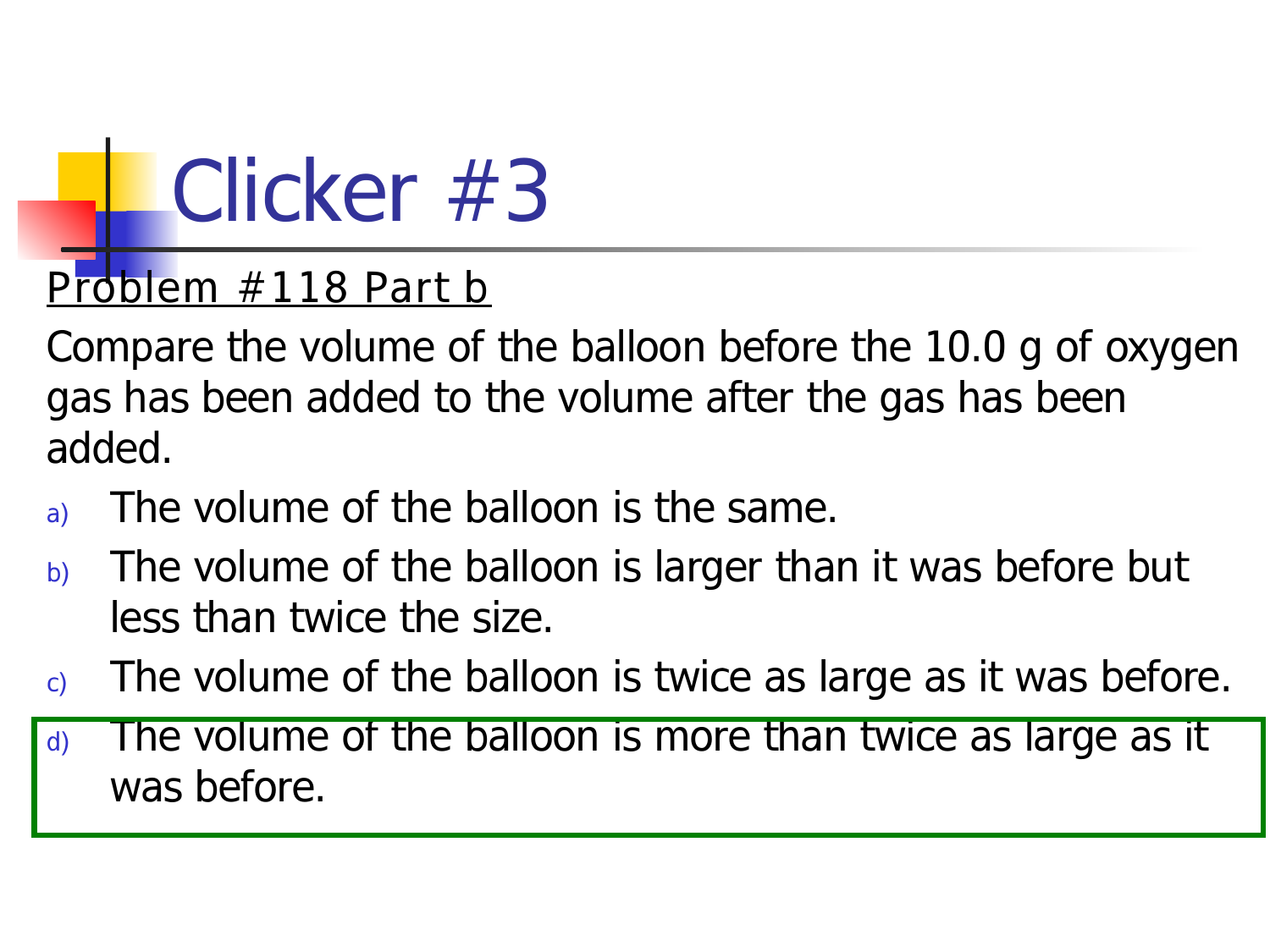

# Clicker #3
Problem #118 Part b
Compare the volume of the balloon before the 10.0 g of oxygen gas has been added to the volume after the gas has been added.
The volume of the balloon is the same.
The volume of the balloon is larger than it was before but less than twice the size.
The volume of the balloon is twice as large as it was before.
The volume of the balloon is more than twice as large as it was before.